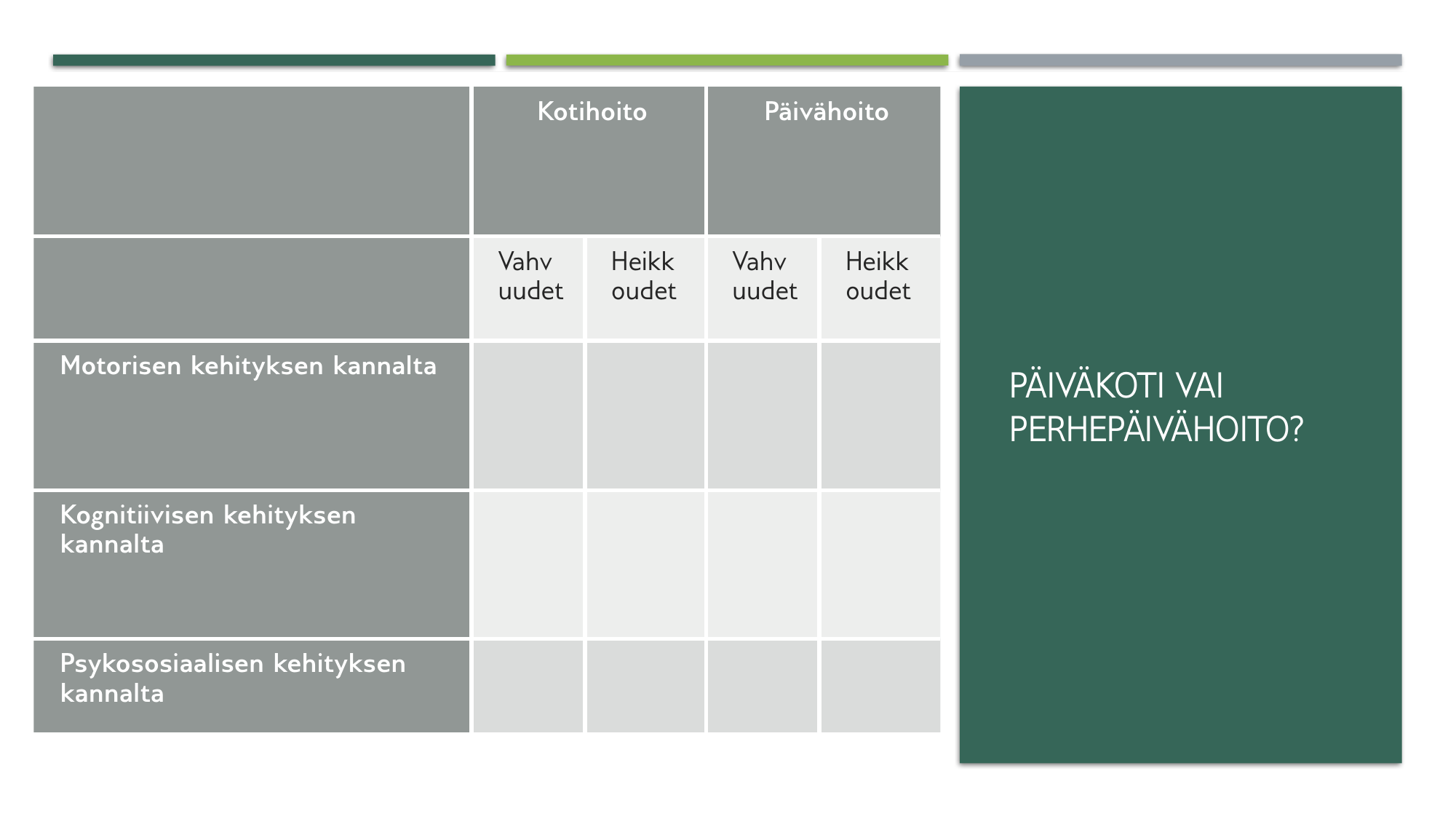

|  | Kotihoito |  | Päivähoito |  |
| --- | --- | --- | --- | --- |
|  | Vahvuudet | Heikkoudet | Vahvuudet | Heikkoudet |
| Motorisen kehityksen kannalta |  |  |  |  |
| Kognitiivisen kehityksen kannalta |  |  |  |  |
| Psykososiaalisen kehityksen kannalta |  |  |  |  |
# Päiväkoti vai perhepäivähoito?